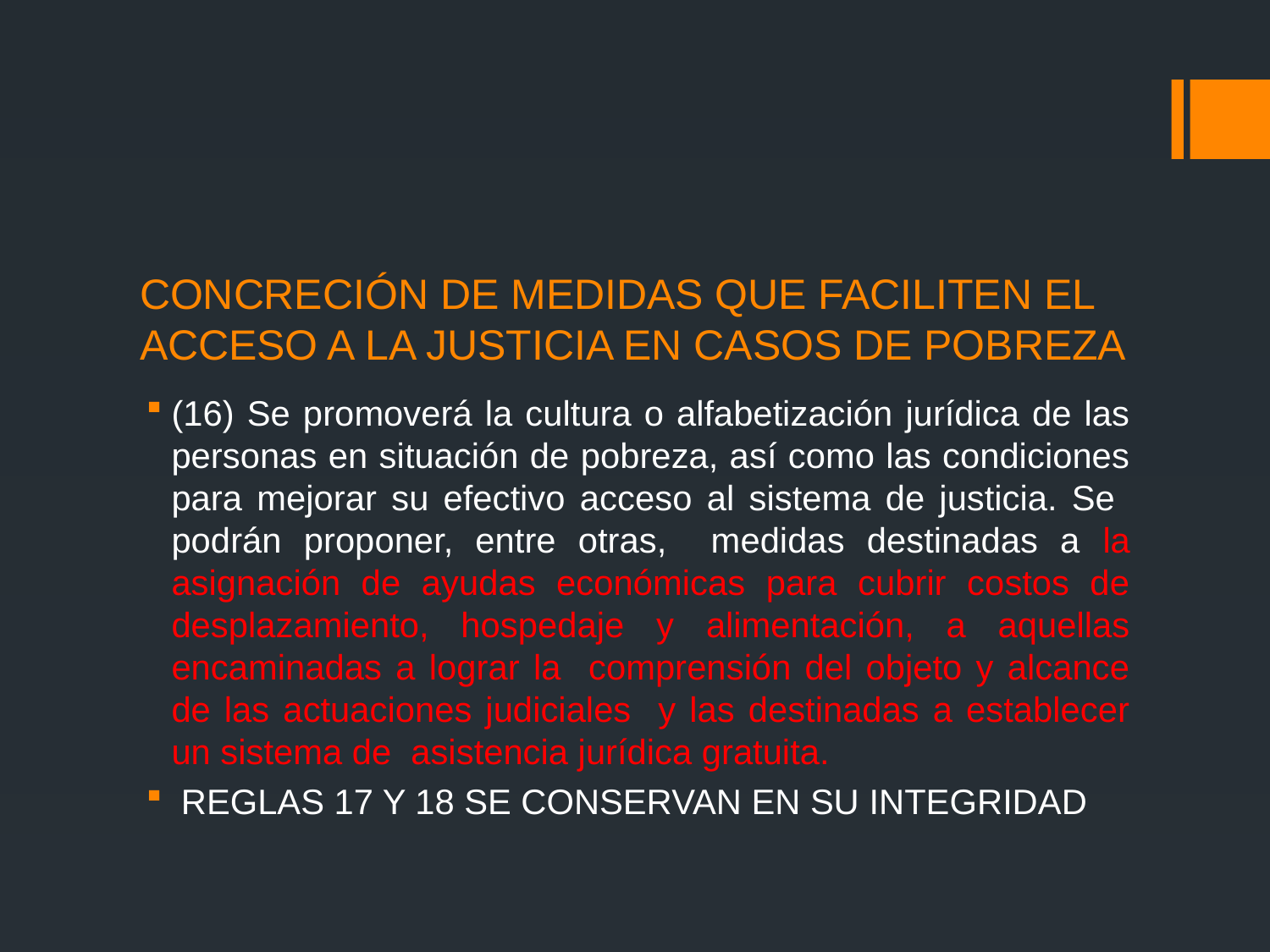

# CONCRECIÓN DE MEDIDAS QUE FACILITEN EL ACCESO A LA JUSTICIA EN CASOS DE POBREZA
(16) Se promoverá la cultura o alfabetización jurídica de las personas en situación de pobreza, así como las condiciones para mejorar su efectivo acceso al sistema de justicia. Se  podrán proponer, entre otras,  medidas destinadas a la asignación de ayudas económicas para cubrir costos de desplazamiento, hospedaje y alimentación, a aquellas encaminadas a lograr la  comprensión del objeto y alcance de las actuaciones judiciales  y las destinadas a establecer un sistema de  asistencia jurídica gratuita.
 REGLAS 17 Y 18 SE CONSERVAN EN SU INTEGRIDAD